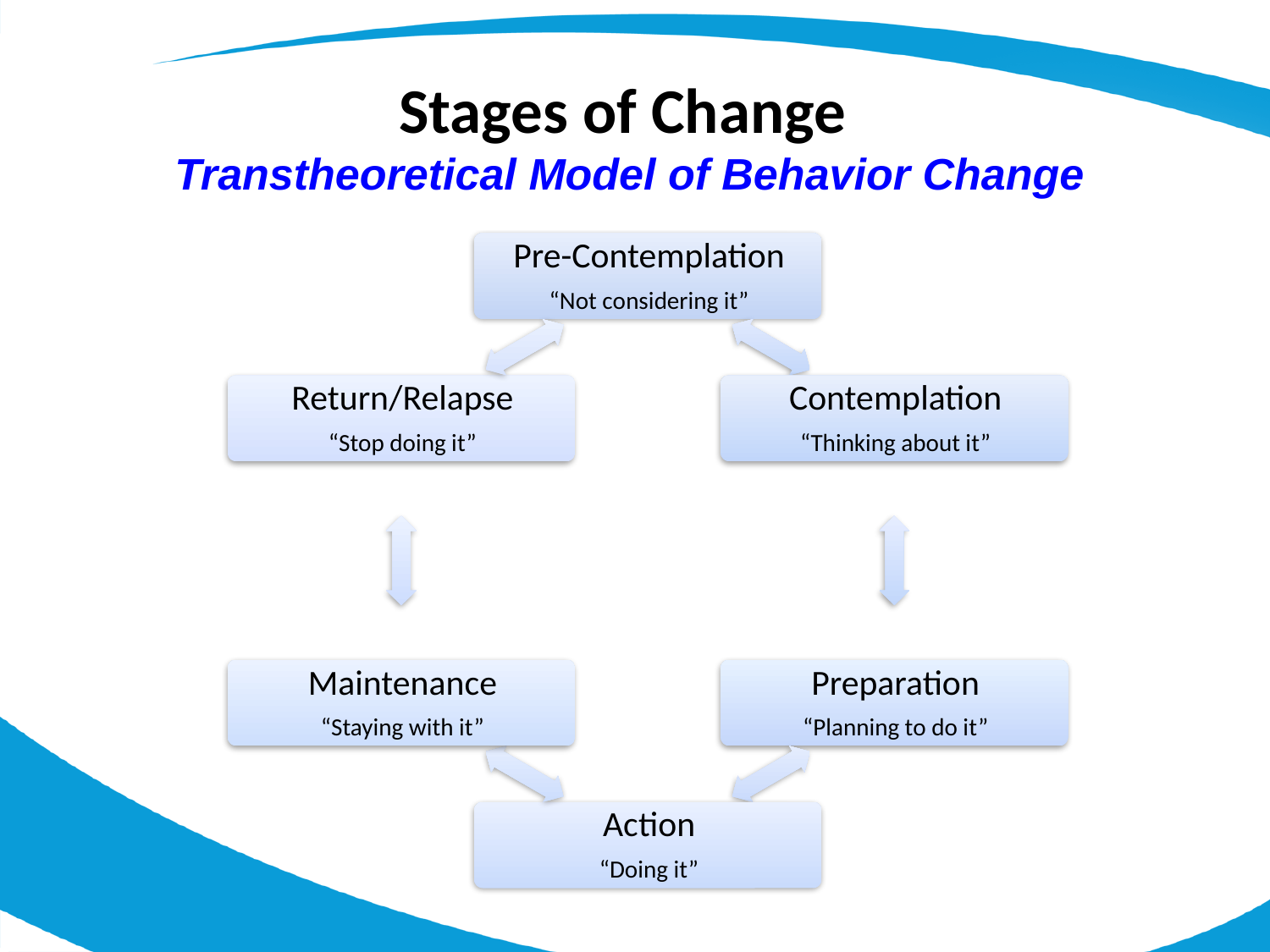

Stages of Change
Transtheoretical Model of Behavior Change
Pre-Contemplation
“Not considering it”

Contemplation
“Thinking about it”

Preparation
“Planning to do it”

Action
“Doing it”

Maintenance
“Staying with it”

Return/Relapse
“Stop doing it”